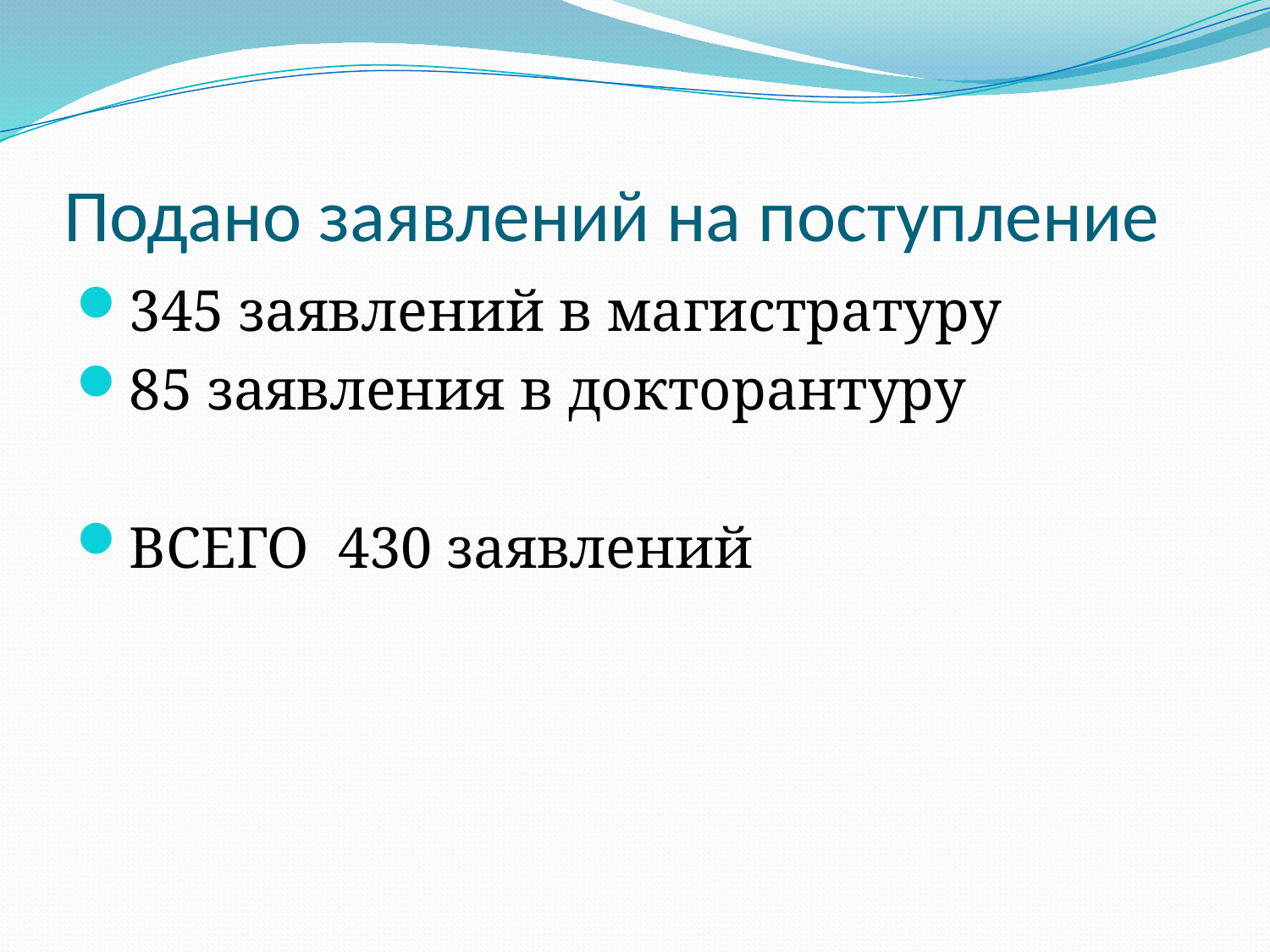

# Подано заявлений на поступление
345 заявлений в магистратуру
85 заявления в докторантуру

ВСЕГО  430 заявлений